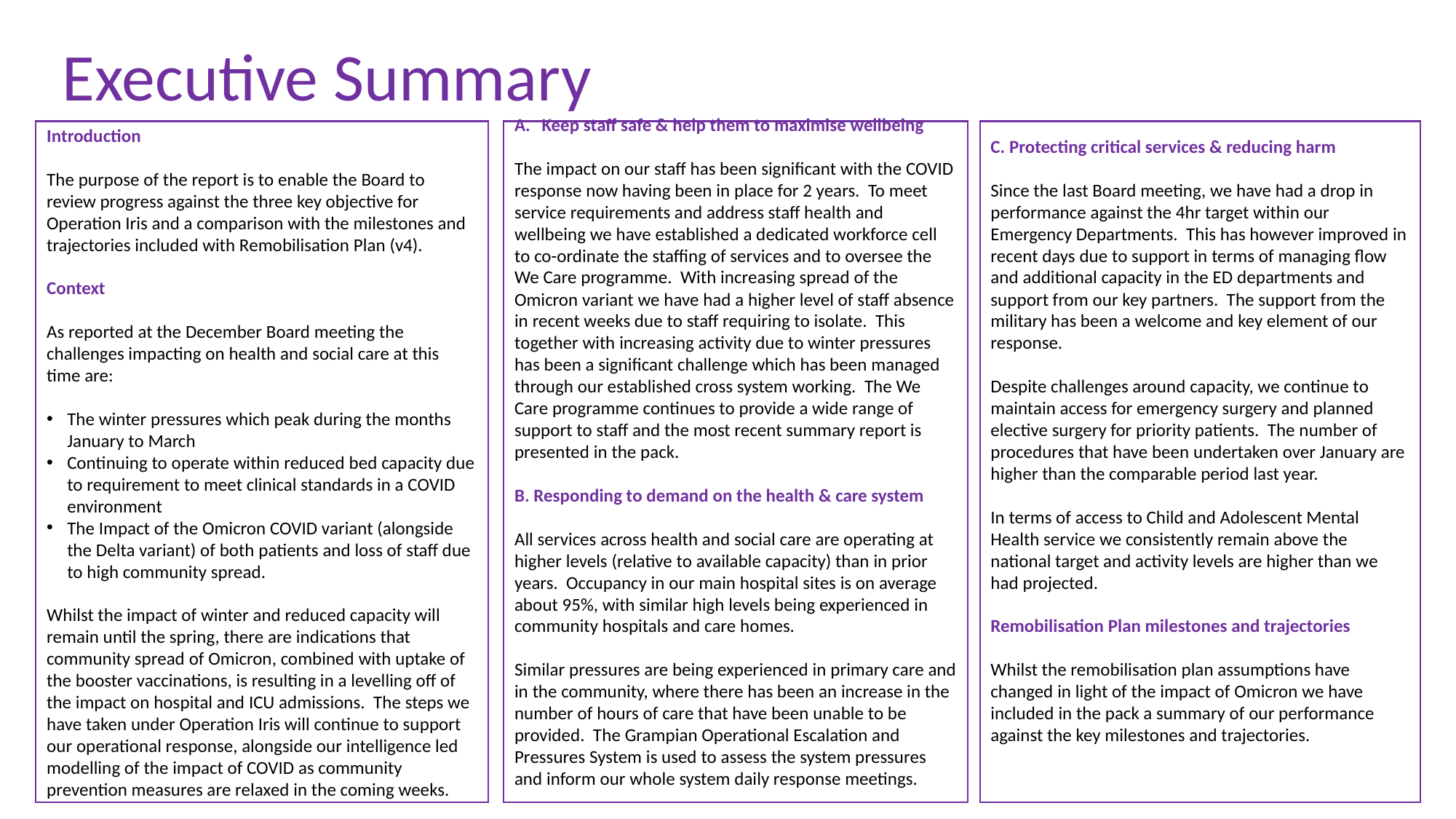

# Executive Summary
Introduction

The purpose of the report is to enable the Board to review progress against the three key objective for Operation Iris and a comparison with the milestones and trajectories included with Remobilisation Plan (v4).

Context

As reported at the December Board meeting the challenges impacting on health and social care at this time are:

The winter pressures which peak during the months January to March
Continuing to operate within reduced bed capacity due to requirement to meet clinical standards in a COVID environment
The Impact of the Omicron COVID variant (alongside the Delta variant) of both patients and loss of staff due to high community spread.

Whilst the impact of winter and reduced capacity will remain until the spring, there are indications that community spread of Omicron, combined with uptake of the booster vaccinations, is resulting in a levelling off of the impact on hospital and ICU admissions.  The steps we have taken under Operation Iris will continue to support our operational response, alongside our intelligence led modelling of the impact of COVID as community prevention measures are relaxed in the coming weeks.

Keep staff safe & help them to maximise wellbeing

The impact on our staff has been significant with the COVID response now having been in place for 2 years.  To meet service requirements and address staff health and wellbeing we have established a dedicated workforce cell to co-ordinate the staffing of services and to oversee the We Care programme.  With increasing spread of the Omicron variant we have had a higher level of staff absence in recent weeks due to staff requiring to isolate.  This together with increasing activity due to winter pressures has been a significant challenge which has been managed through our established cross system working.  The We Care programme continues to provide a wide range of support to staff and the most recent summary report is presented in the pack.

B. Responding to demand on the health & care system

All services across health and social care are operating at higher levels (relative to available capacity) than in prior years.  Occupancy in our main hospital sites is on average about 95%, with similar high levels being experienced in community hospitals and care homes.

Similar pressures are being experienced in primary care and in the community, where there has been an increase in the number of hours of care that have been unable to be provided.  The Grampian Operational Escalation and Pressures System is used to assess the system pressures and inform our whole system daily response meetings.

C. Protecting critical services & reducing harm

Since the last Board meeting, we have had a drop in performance against the 4hr target within our Emergency Departments.  This has however improved in recent days due to support in terms of managing flow and additional capacity in the ED departments and support from our key partners.  The support from the military has been a welcome and key element of our response.

Despite challenges around capacity, we continue to maintain access for emergency surgery and planned elective surgery for priority patients.  The number of procedures that have been undertaken over January are higher than the comparable period last year.

In terms of access to Child and Adolescent Mental Health service we consistently remain above the national target and activity levels are higher than we had projected.

Remobilisation Plan milestones and trajectories

Whilst the remobilisation plan assumptions have changed in light of the impact of Omicron we have included in the pack a summary of our performance against the key milestones and trajectories.